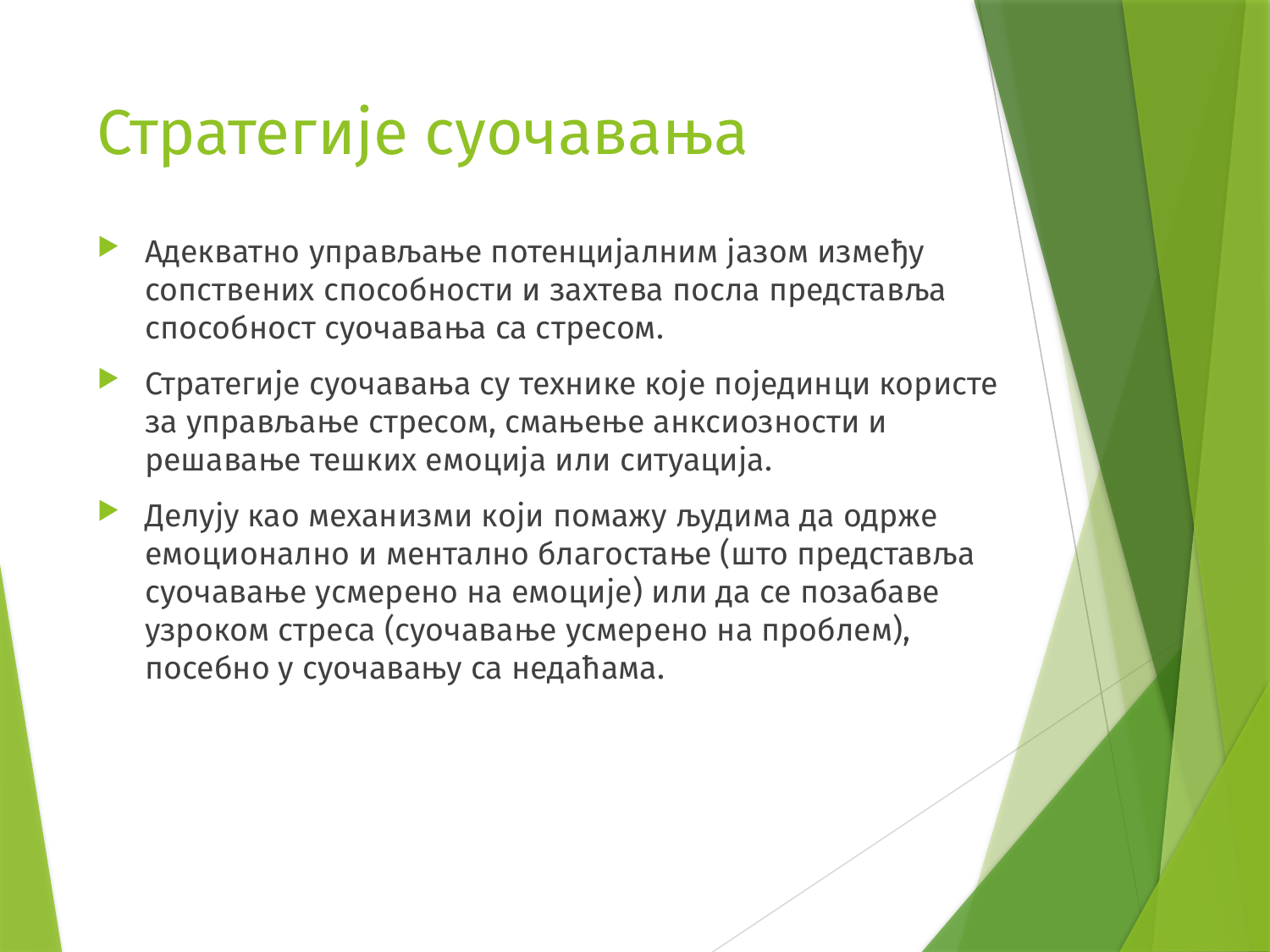

# Стратегије суочавања
Адекватно управљање потенцијалним јазом између сопствених способности и захтева посла представља способност суочавања са стресом.
Стратегије суочавања су технике које појединци користе за управљање стресом, смањење анксиозности и решавање тешких емоција или ситуација.
Делују као механизми који помажу људима да одрже емоционално и ментално благостање (што представља суочавање усмерено на емоције) или да се позабаве узроком стреса (суочавање усмерено на проблем), посебно у суочавању са недаћама.